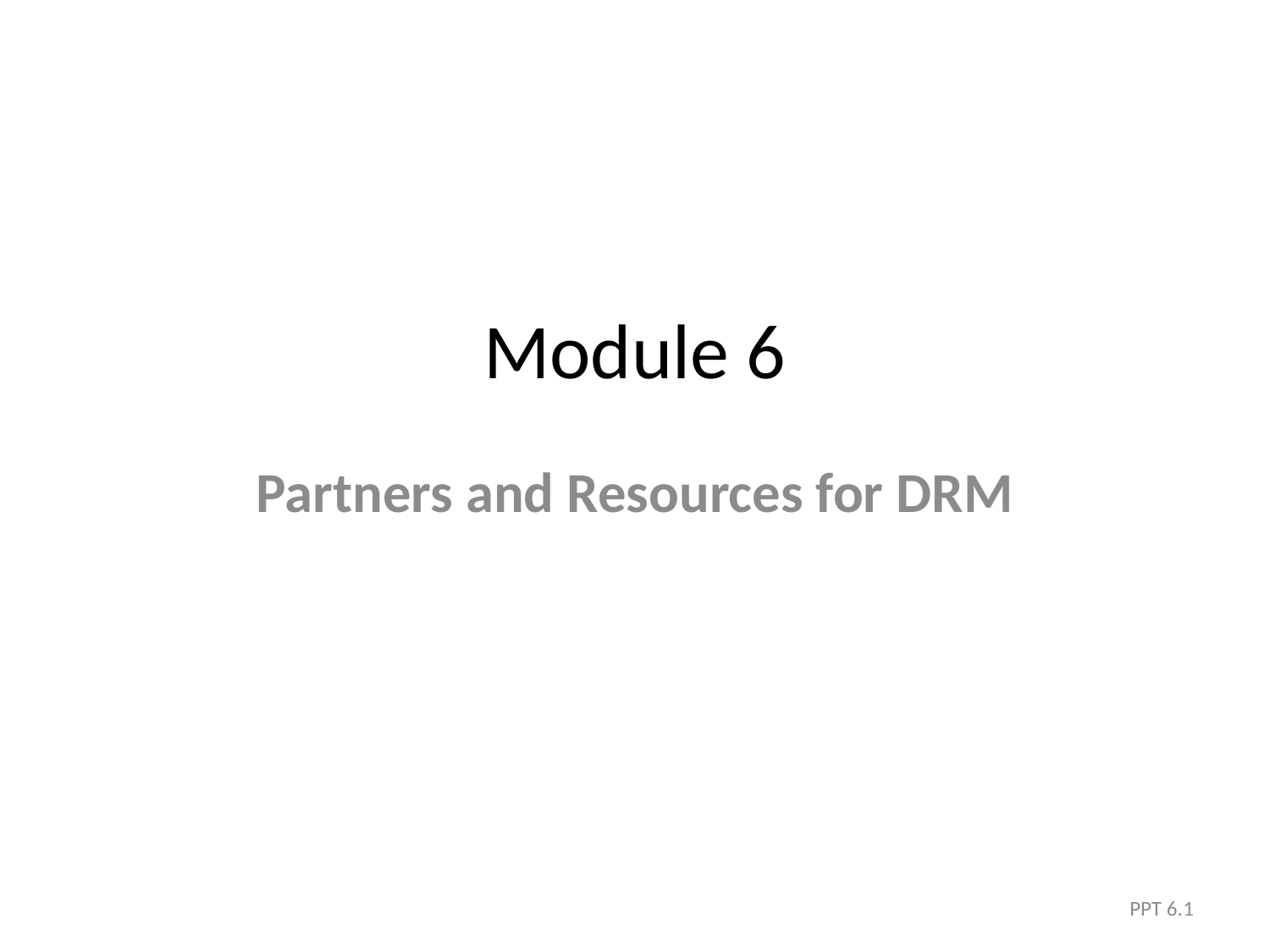

# Module 6
Partners and Resources for DRM
PPT 6.1